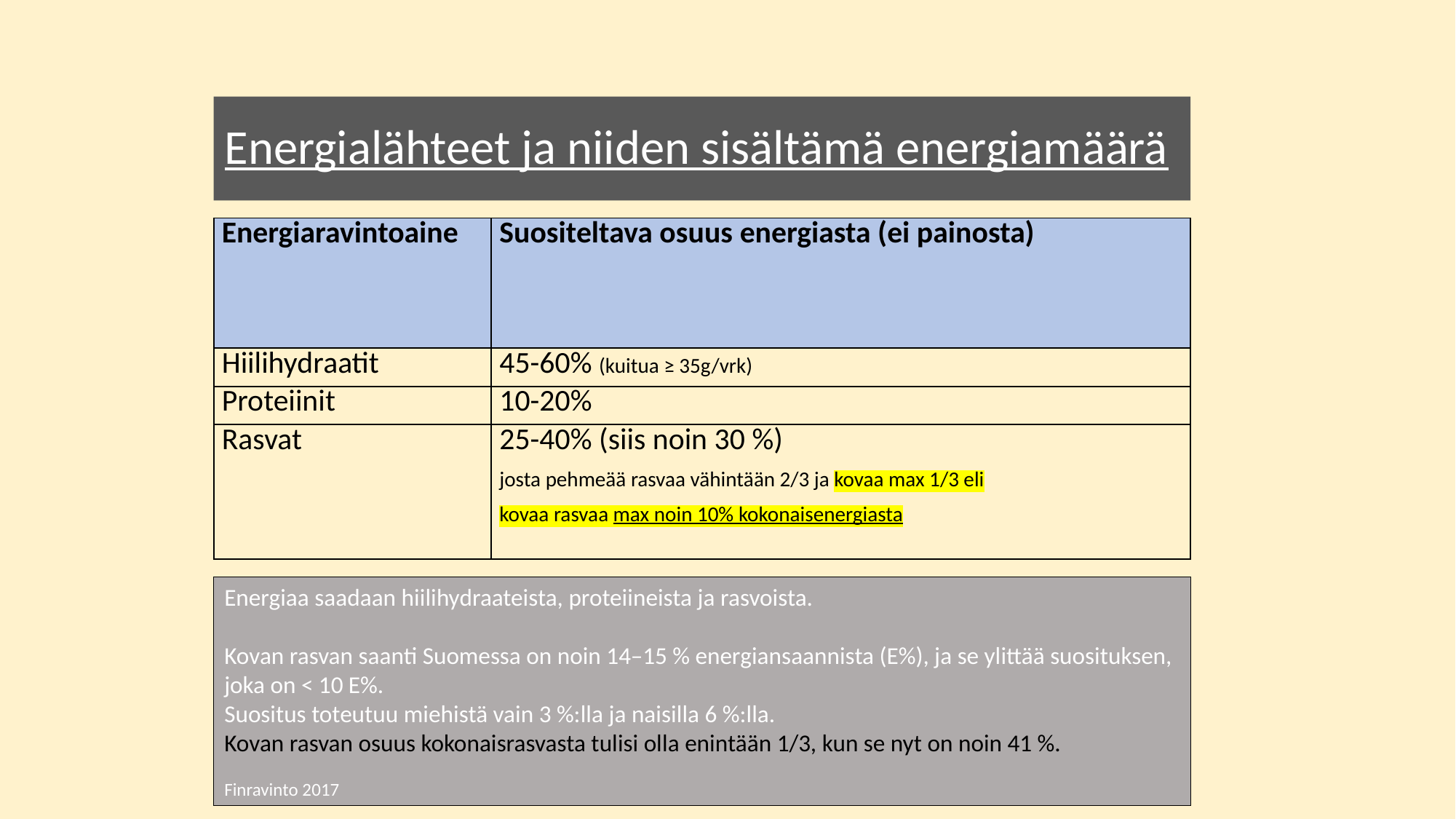

# Energialähteet ja niiden sisältämä energiamäärä
| Energiaravintoaine | Suositeltava osuus energiasta (ei painosta) |
| --- | --- |
| Hiilihydraatit | 45-60% (kuitua ≥ 35g/vrk) |
| Proteiinit | 10-20% |
| Rasvat | 25-40% (siis noin 30 %) josta pehmeää rasvaa vähintään 2/3 ja kovaa max 1/3 eli kovaa rasvaa max noin 10% kokonaisenergiasta |

Energiaa saadaan hiilihydraateista, proteiineista ja rasvoista.

Kovan rasvan saanti Suomessa on noin 14–15 % energiansaannista (E%), ja se ylittää suosituksen, joka on < 10 E%.
Suositus toteutuu miehistä vain 3 %:lla ja naisilla 6 %:lla.
Kovan rasvan osuus kokonaisrasvasta tulisi olla enintään 1/3, kun se nyt on noin 41 %.

Finravinto 2017